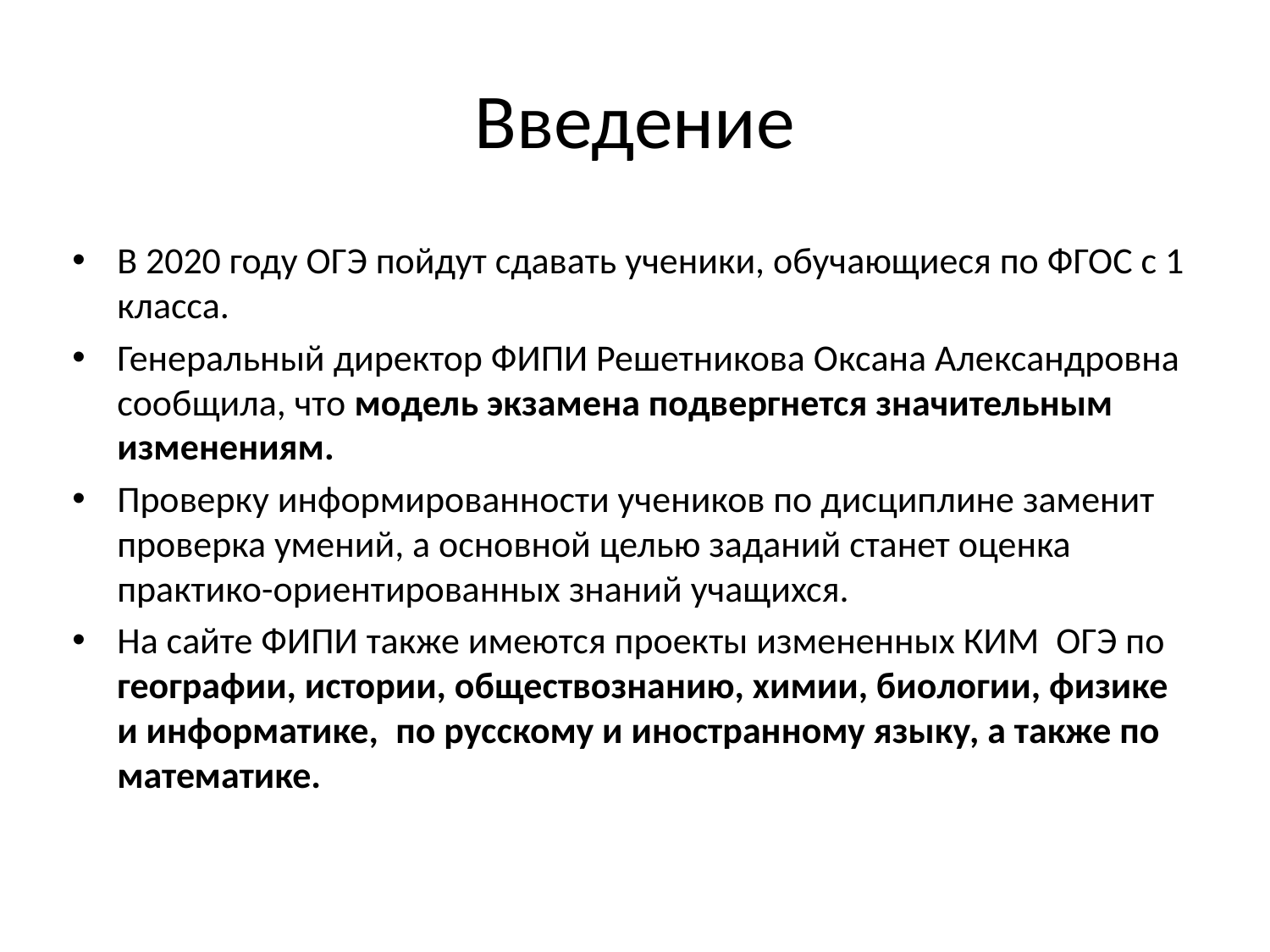

# Введение

В 2020 году ОГЭ пойдут сдавать ученики, обучающиеся по ФГОС с 1 класса.
Генеральный директор ФИПИ Решетникова Оксана Александровна сообщила, что модель экзамена подвергнется значительным изменениям.
Проверку информированности учеников по дисциплине заменит проверка умений, а основной целью заданий станет оценка практико-ориентированных знаний учащихся.
На сайте ФИПИ также имеются проекты измененных КИМ  ОГЭ по географии, истории, обществознанию, химии, биологии, физике и информатике,  по русскому и иностранному языку, а также по математике.